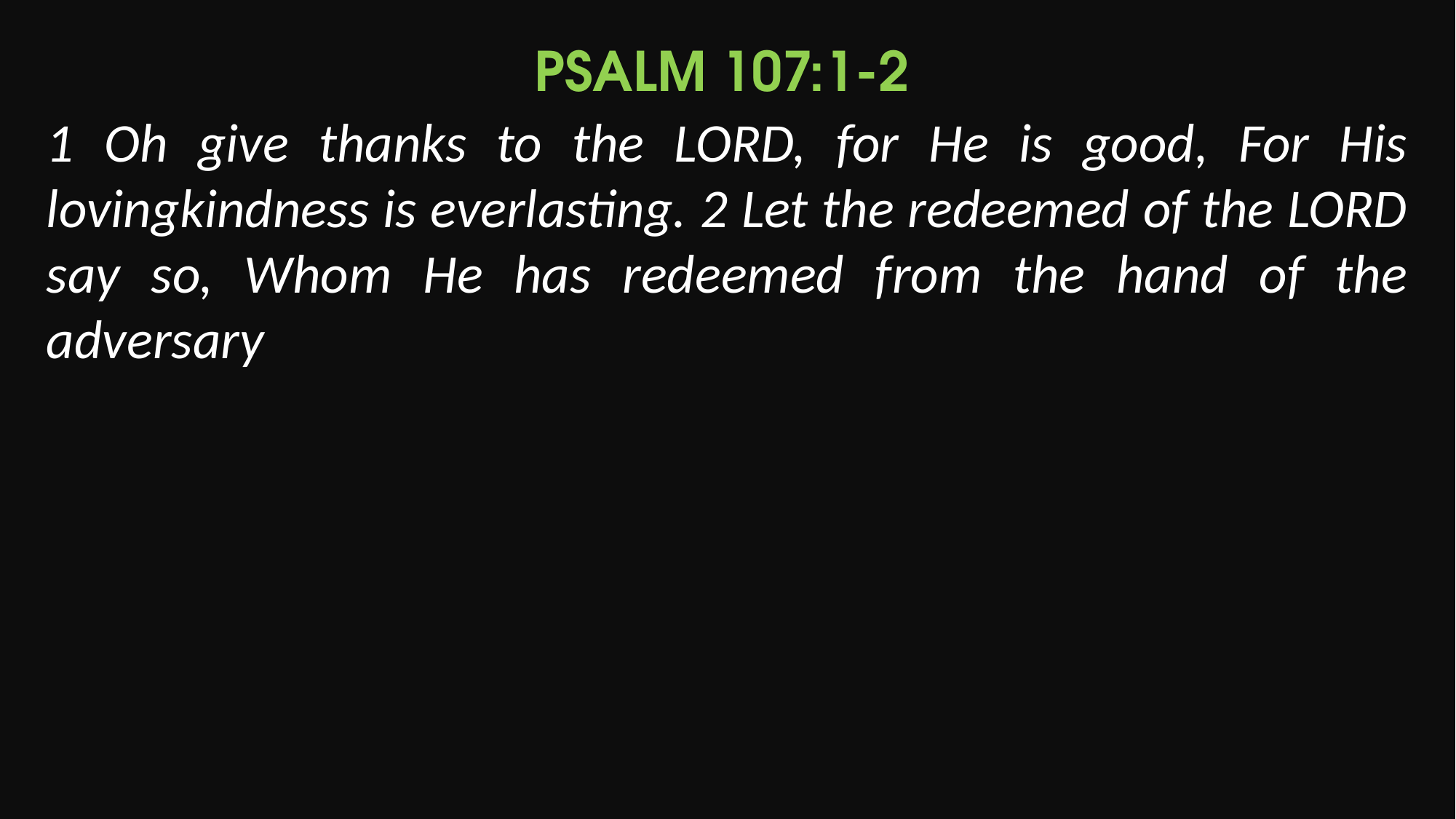

Psalm 107:1-2

1 Oh give thanks to the LORD, for He is good, For His lovingkindness is everlasting. 2 Let the redeemed of the LORD say so, Whom He has redeemed from the hand of the adversary